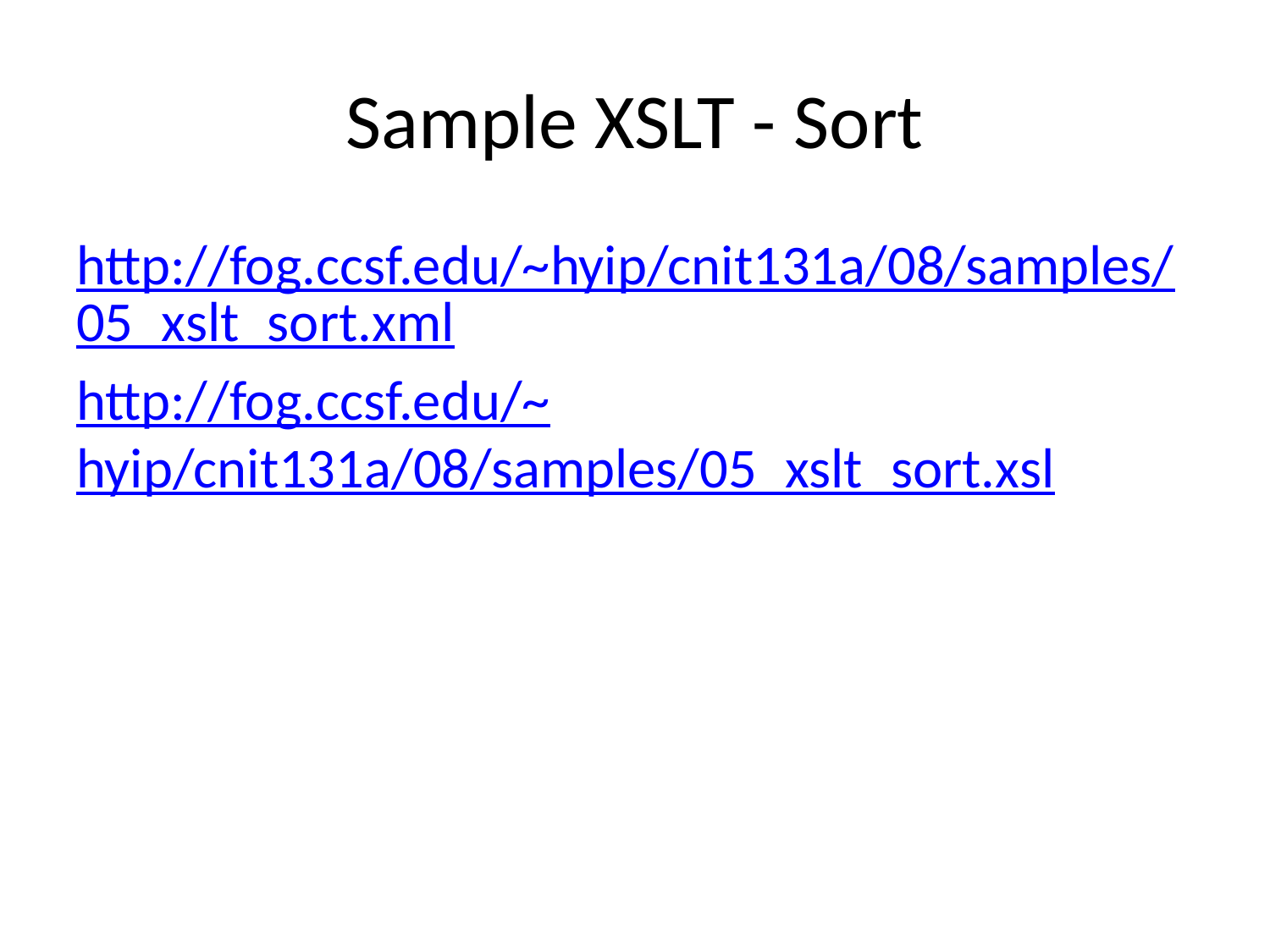

# Sample XSLT - Sort
http://fog.ccsf.edu/~hyip/cnit131a/08/samples/05_xslt_sort.xml
http://fog.ccsf.edu/~hyip/cnit131a/08/samples/05_xslt_sort.xsl